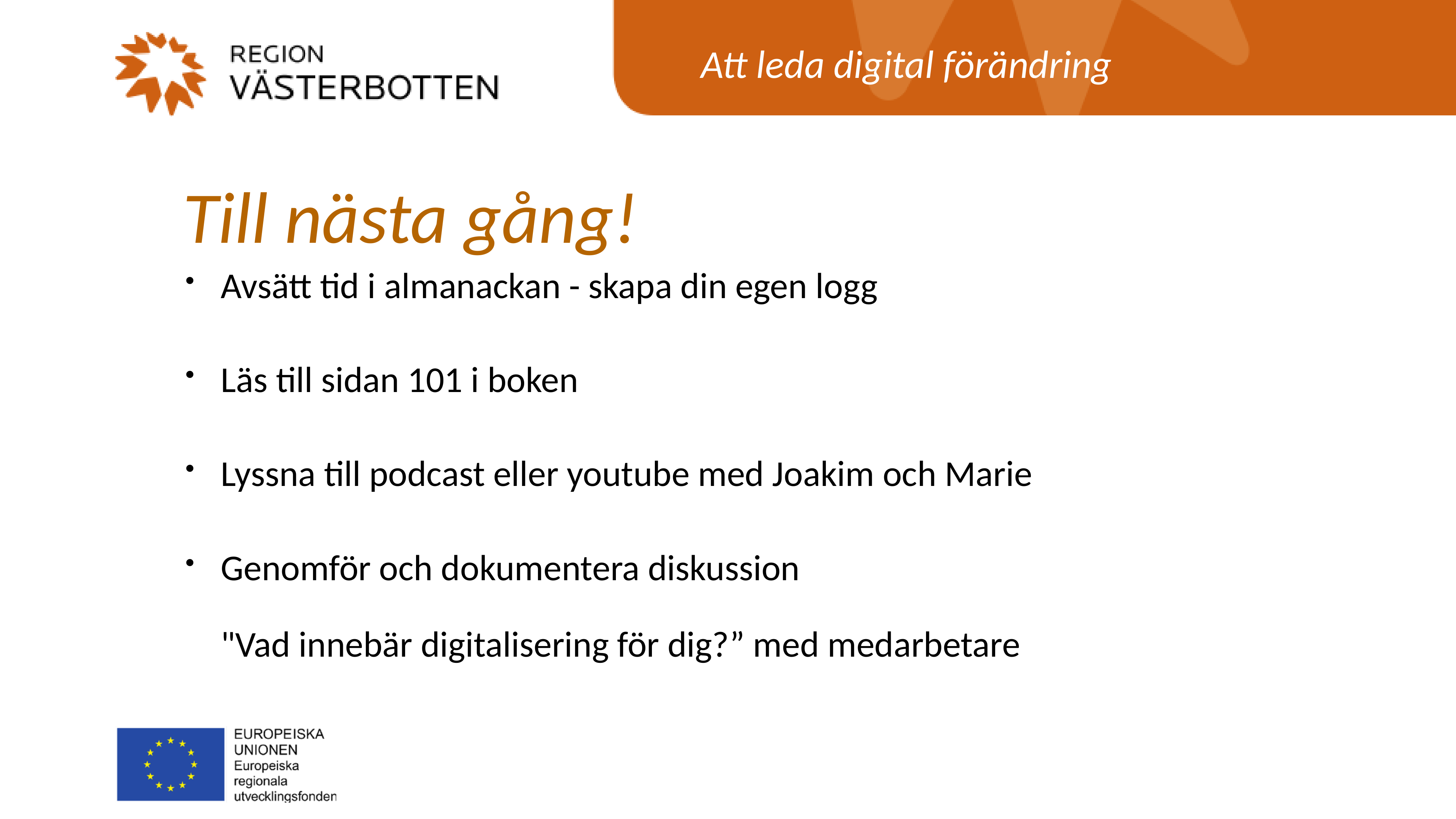

Till nästa gång!
Avsätt tid i almanackan - skapa din egen logg
Läs till sidan 101 i boken
Lyssna till podcast eller youtube med Joakim och Marie
Genomför och dokumentera diskussion
"Vad innebär digitalisering för dig?” med medarbetare